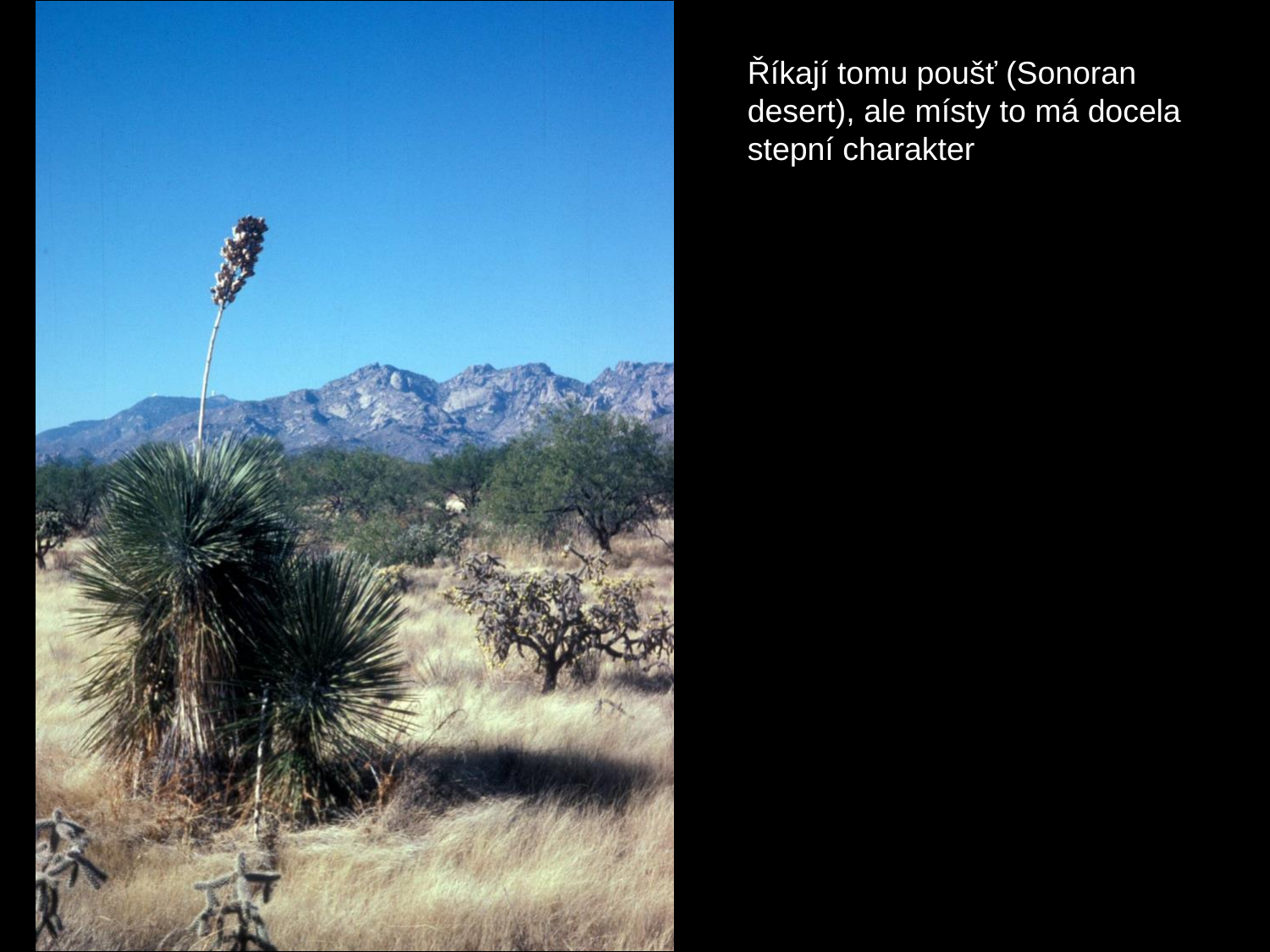

#
Říkají tomu poušť (Sonoran desert), ale místy to má docela stepní charakter